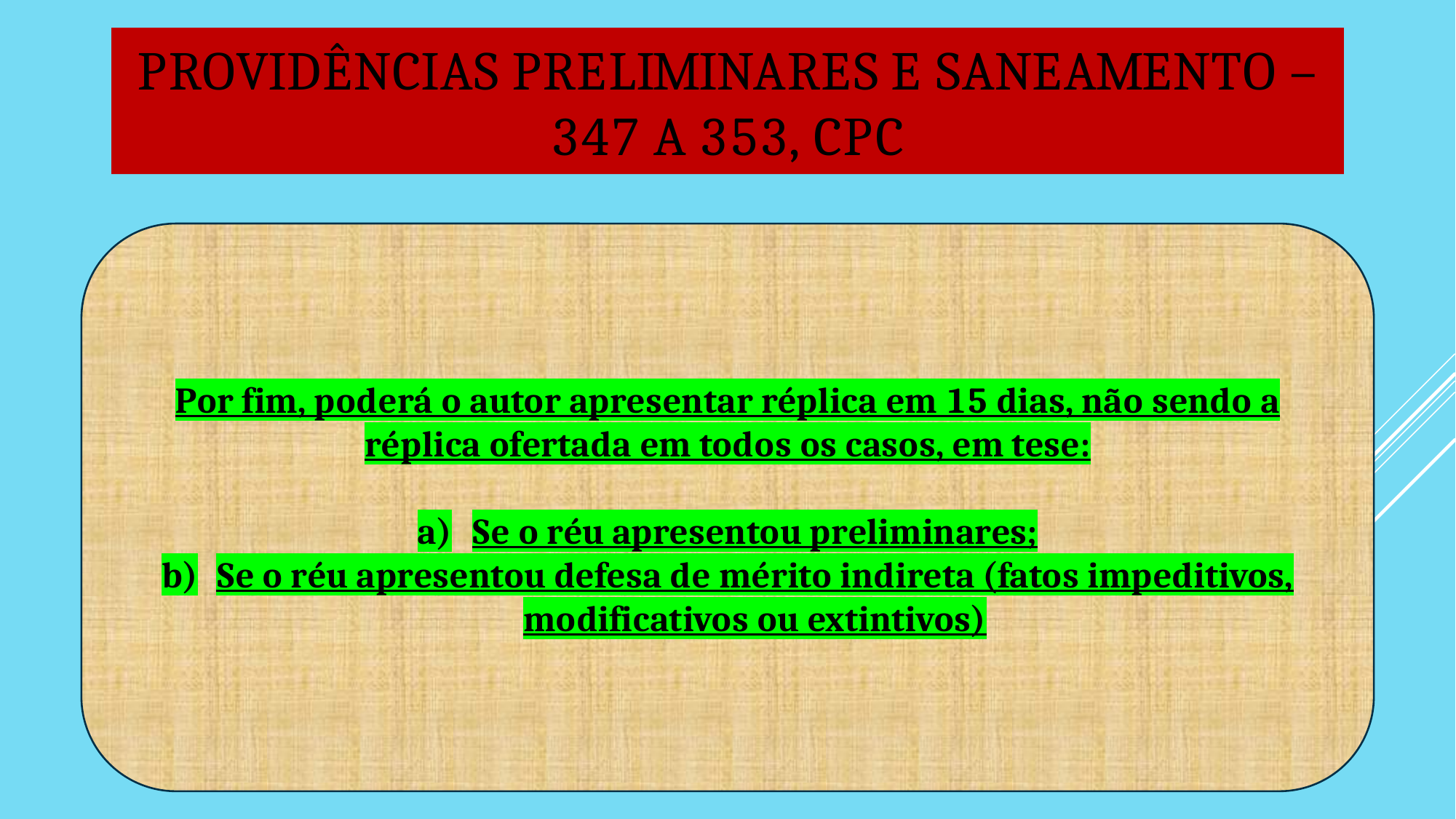

# PROVIDÊNCIAS PRELIMINARES E SANEAMENTO – 347 A 353, CPC
Por fim, poderá o autor apresentar réplica em 15 dias, não sendo a réplica ofertada em todos os casos, em tese:

Se o réu apresentou preliminares;
Se o réu apresentou defesa de mérito indireta (fatos impeditivos, modificativos ou extintivos)
22